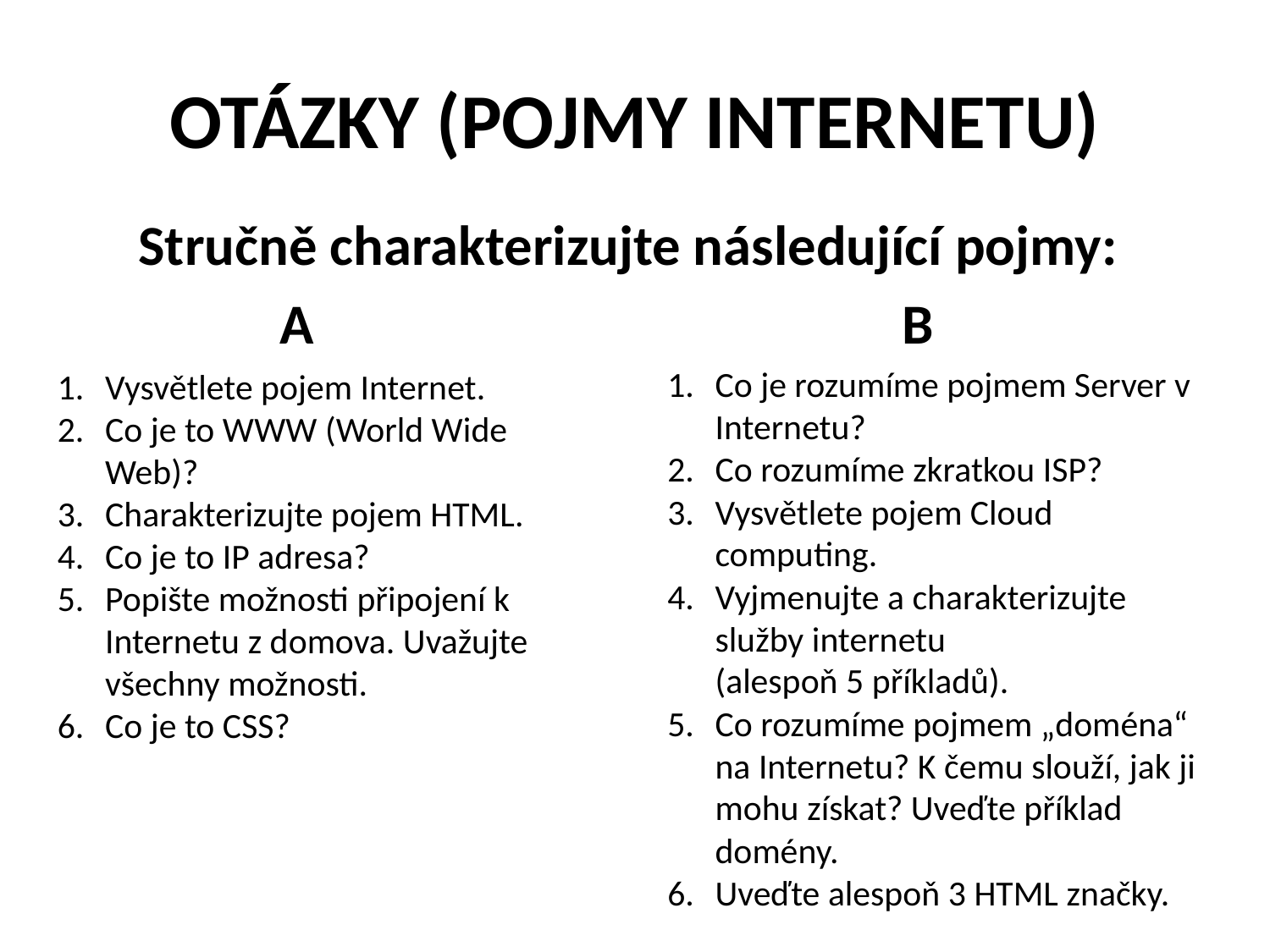

# OTÁZKY (POJMY INTERNETU)
Stručně charakterizujte následující pojmy:
	      A					     B

Co je rozumíme pojmem Server v Internetu?
Co rozumíme zkratkou ISP?
Vysvětlete pojem Cloud computing.
Vyjmenujte a charakterizujte služby internetu
(alespoň 5 příkladů).
Co rozumíme pojmem „doména“ na Internetu? K čemu slouží, jak ji mohu získat? Uveďte příklad domény.
Uveďte alespoň 3 HTML značky.
Vysvětlete pojem Internet.
Co je to WWW (World Wide Web)?
Charakterizujte pojem HTML.
Co je to IP adresa?
Popište možnosti připojení k Internetu z domova. Uvažujte všechny možnosti.
Co je to CSS?